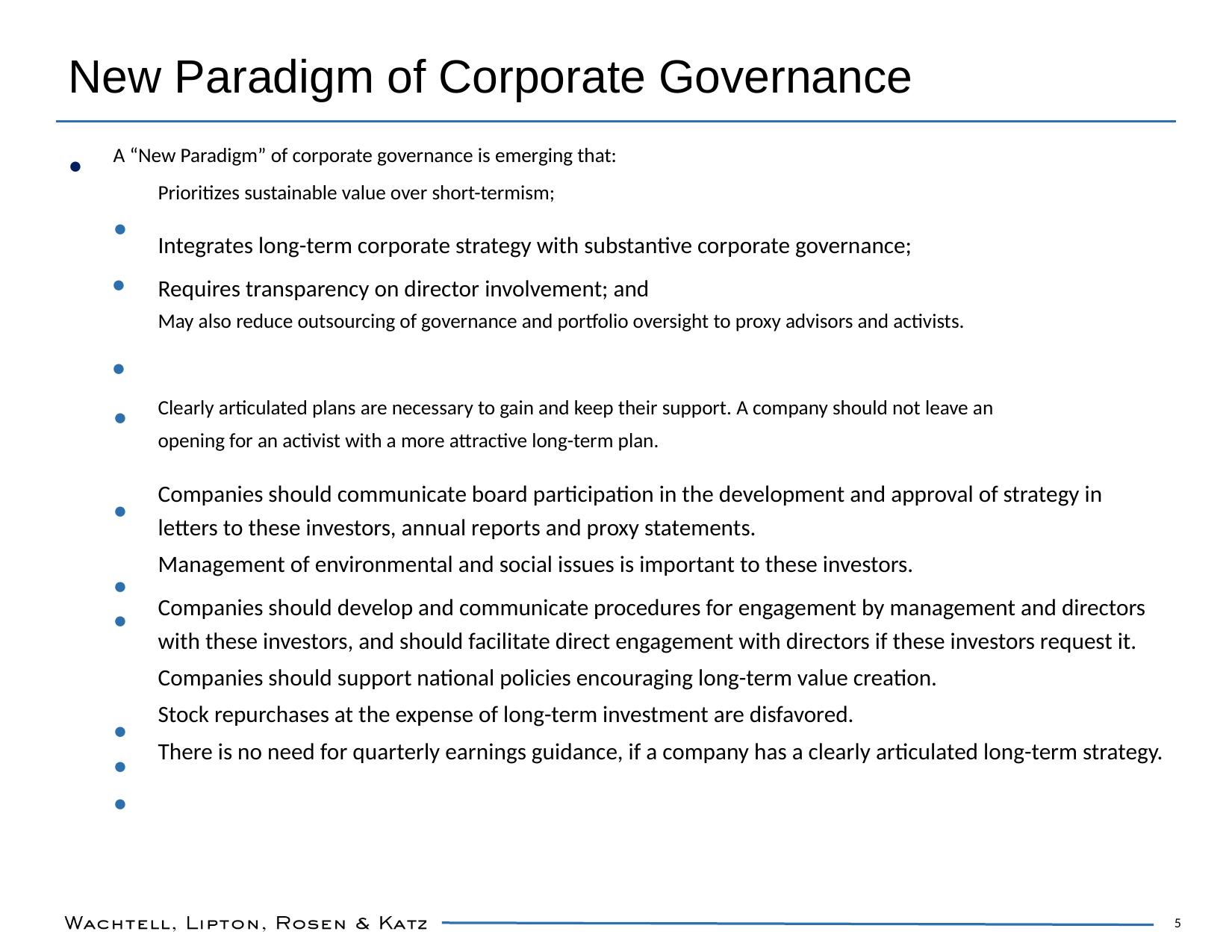

New Paradigm of Corporate Governance

●
A “New Paradigm” of corporate governance is emerging that:
●
●

●
Prioritizes sustainable value over short-termism;
Integrates long-term corporate strategy with substantive corporate governance;
Requires transparency on director involvement; and
May also reduce outsourcing of governance and portfolio oversight to proxy advisors and activists.
●
Clearly articulated plans are necessary to gain and keep their support. A company should not leave an
opening for an activist with a more attractive long-term plan.
Companies should communicate board participation in the development and approval of strategy in letters to these investors, annual reports and proxy statements.
Management of environmental and social issues is important to these investors.
Companies should develop and communicate procedures for engagement by management and directors with these investors, and should facilitate direct engagement with directors if these investors request it.
Companies should support national policies encouraging long-term value creation.
Stock repurchases at the expense of long-term investment are disfavored.
There is no need for quarterly earnings guidance, if a company has a clearly articulated long-term strategy.
●
●
●
●
●
●

5